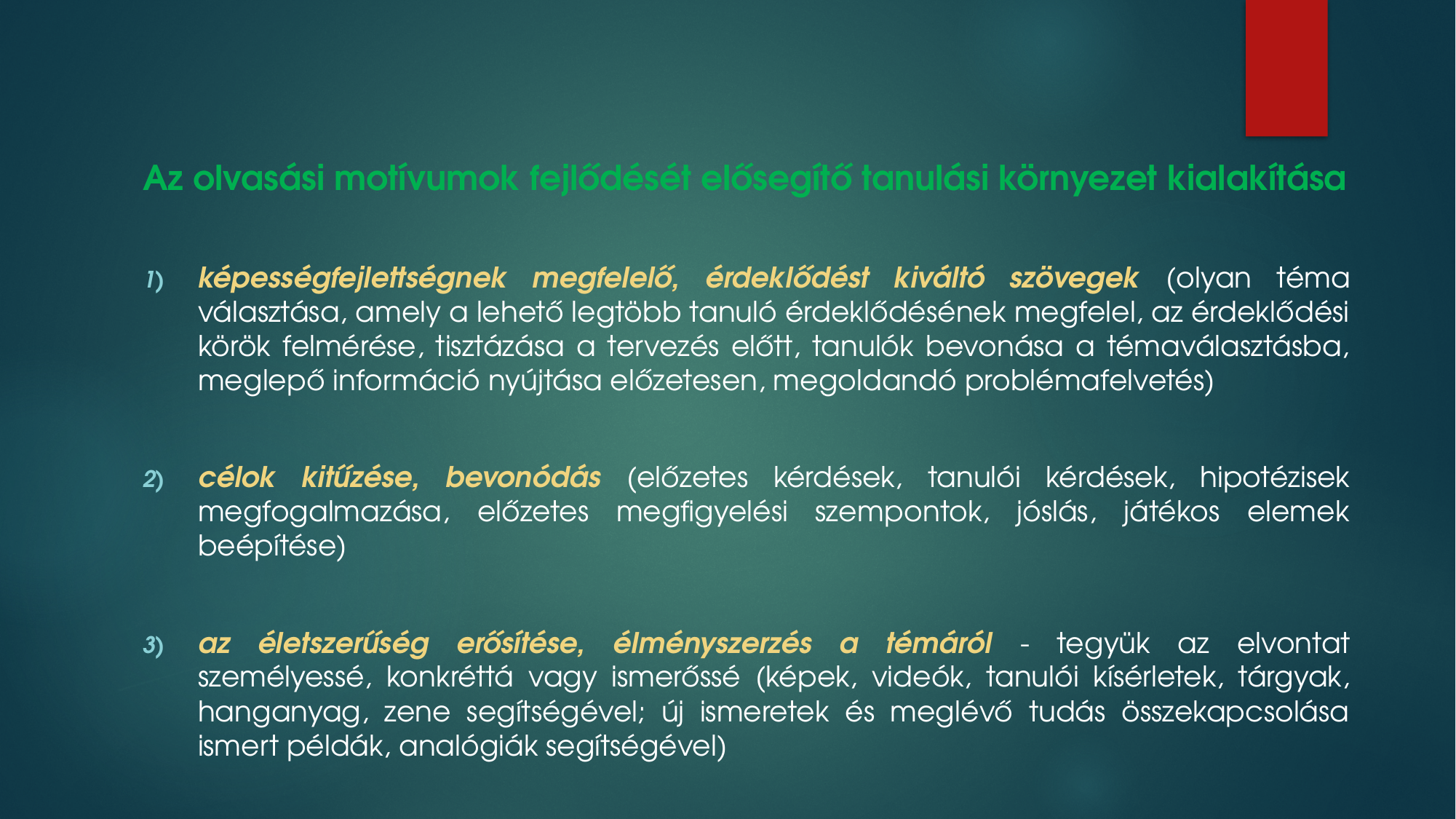

Az olvasási motívumok fejlődését elősegítő tanulási környezet kialakítása

képességfejlettségnek megfelelő, érdeklődést kiváltó szövegek (olyan téma választása, amely a lehető legtöbb tanuló érdeklődésének megfelel, az érdeklődési körök felmérése, tisztázása a tervezés előtt, tanulók bevonása a témaválasztásba, meglepő információ nyújtása előzetesen, megoldandó problémafelvetés)

célok kitűzése, bevonódás (előzetes kérdések, tanulói kérdések, hipotézisek megfogalmazása, előzetes megfigyelési szempontok, jóslás, játékos elemek beépítése)

az életszerűség erősítése, élményszerzés a témáról - tegyük az elvontat személyessé, konkréttá vagy ismerőssé (képek, videók, tanulói kísérletek, tárgyak, hanganyag, zene segítségével; új ismeretek és meglévő tudás összekapcsolása ismert példák, analógiák segítségével)